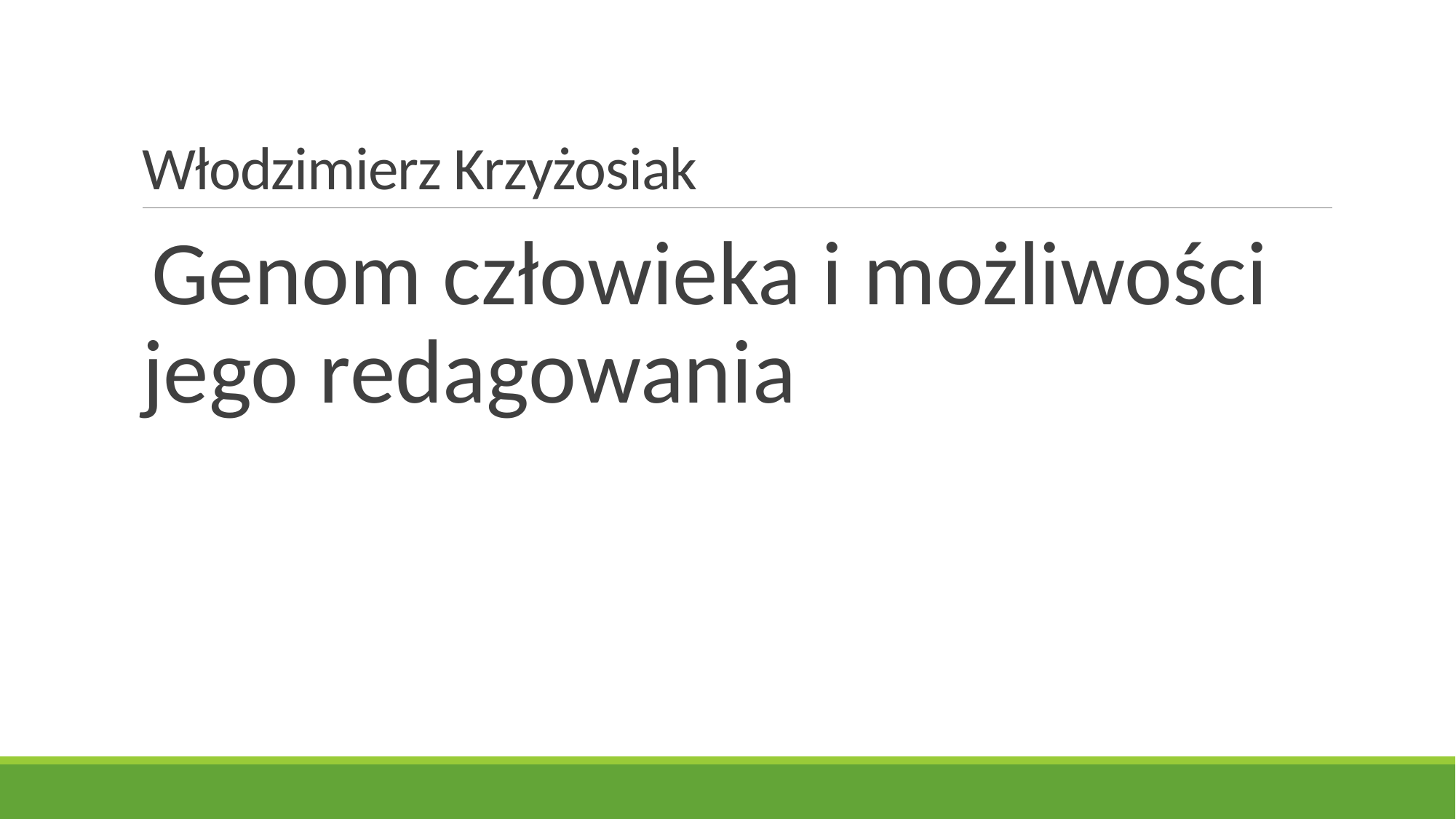

# Włodzimierz Krzyżosiak
Genom człowieka i możliwości jego redagowania